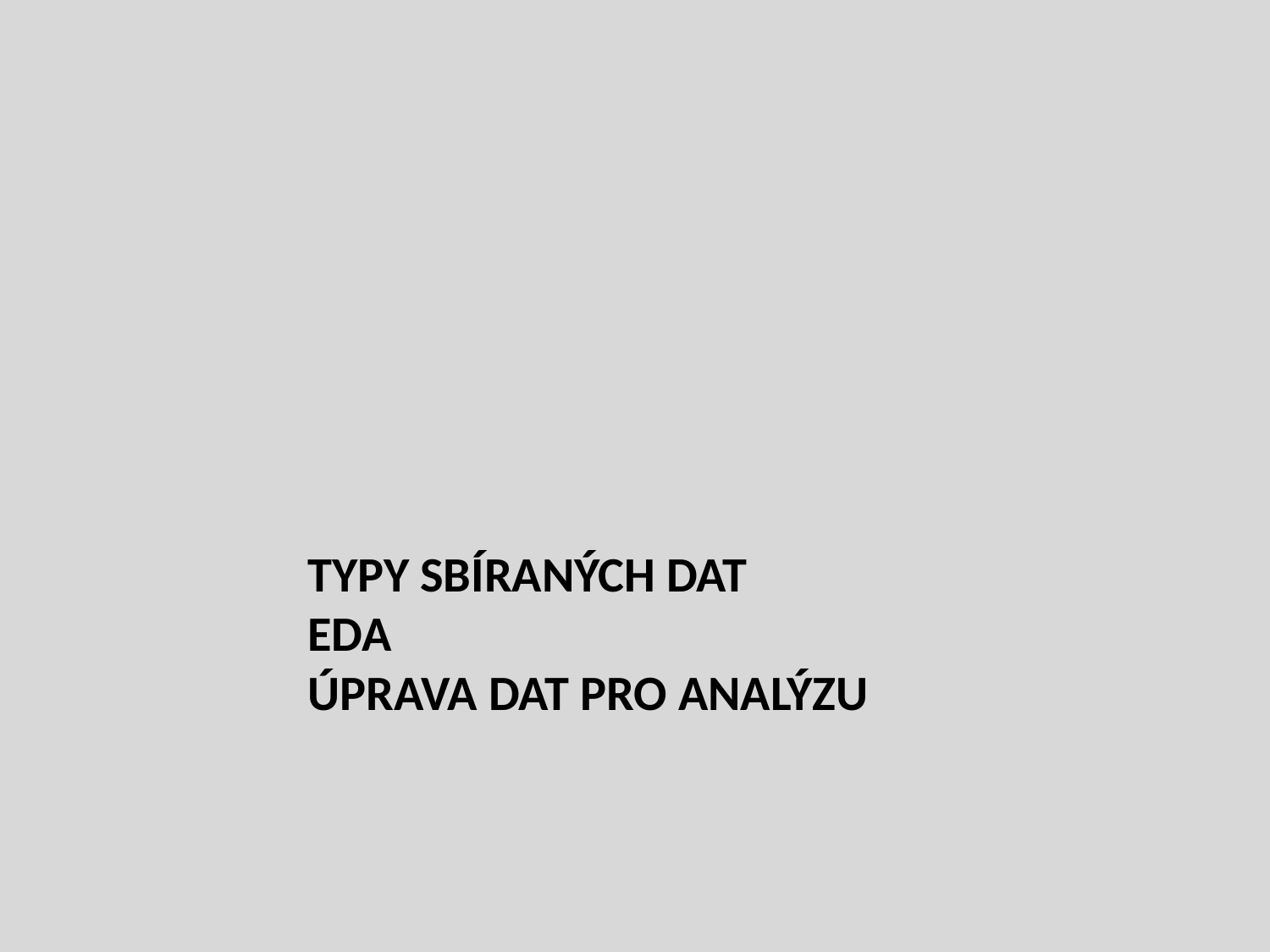

# Typy sbíraných dat EDA Úprava dat pro analýzu